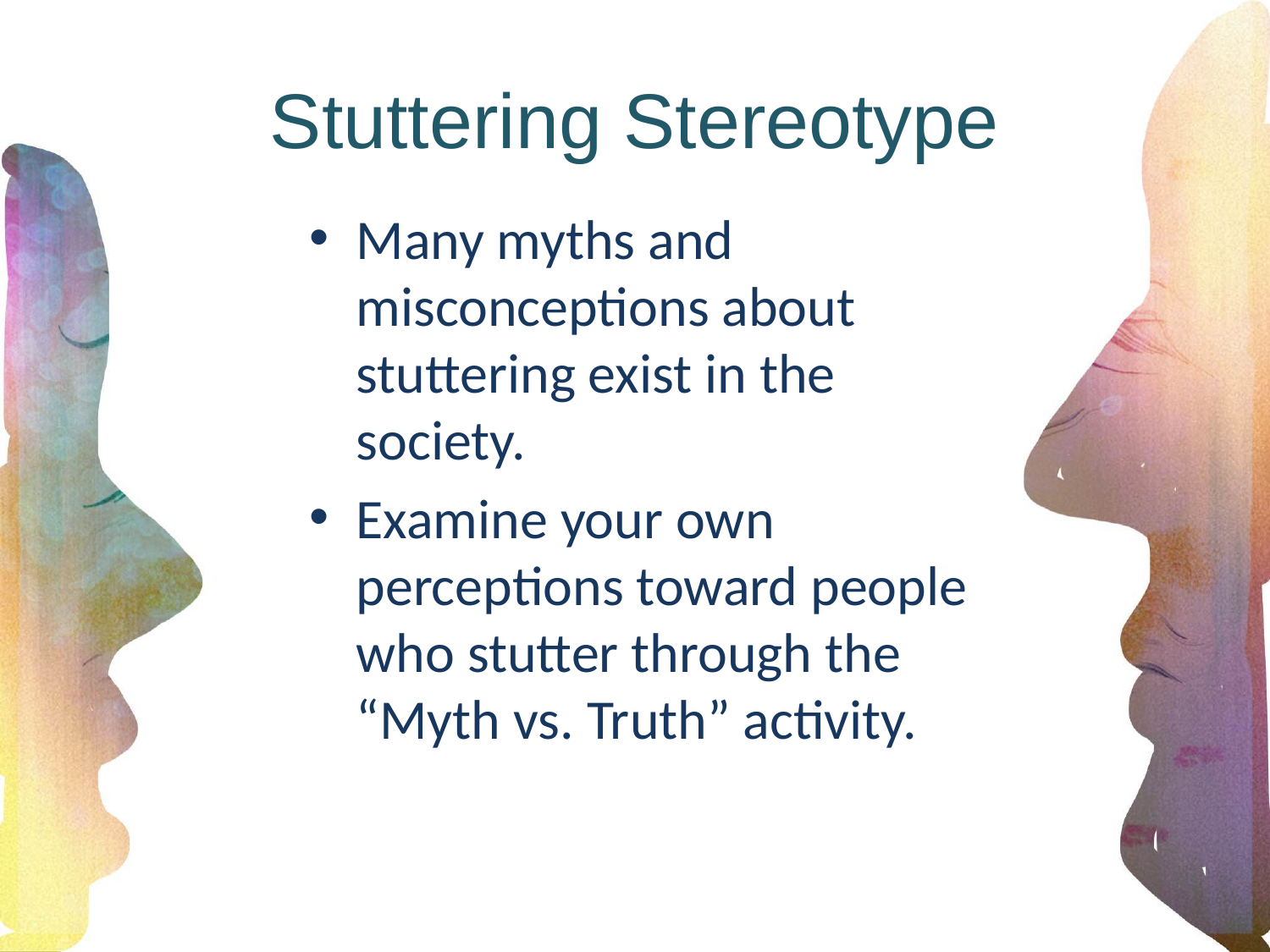

# Stuttering Stereotype
Many myths and misconceptions about stuttering exist in the society.
Examine your own perceptions toward people who stutter through the “Myth vs. Truth” activity.